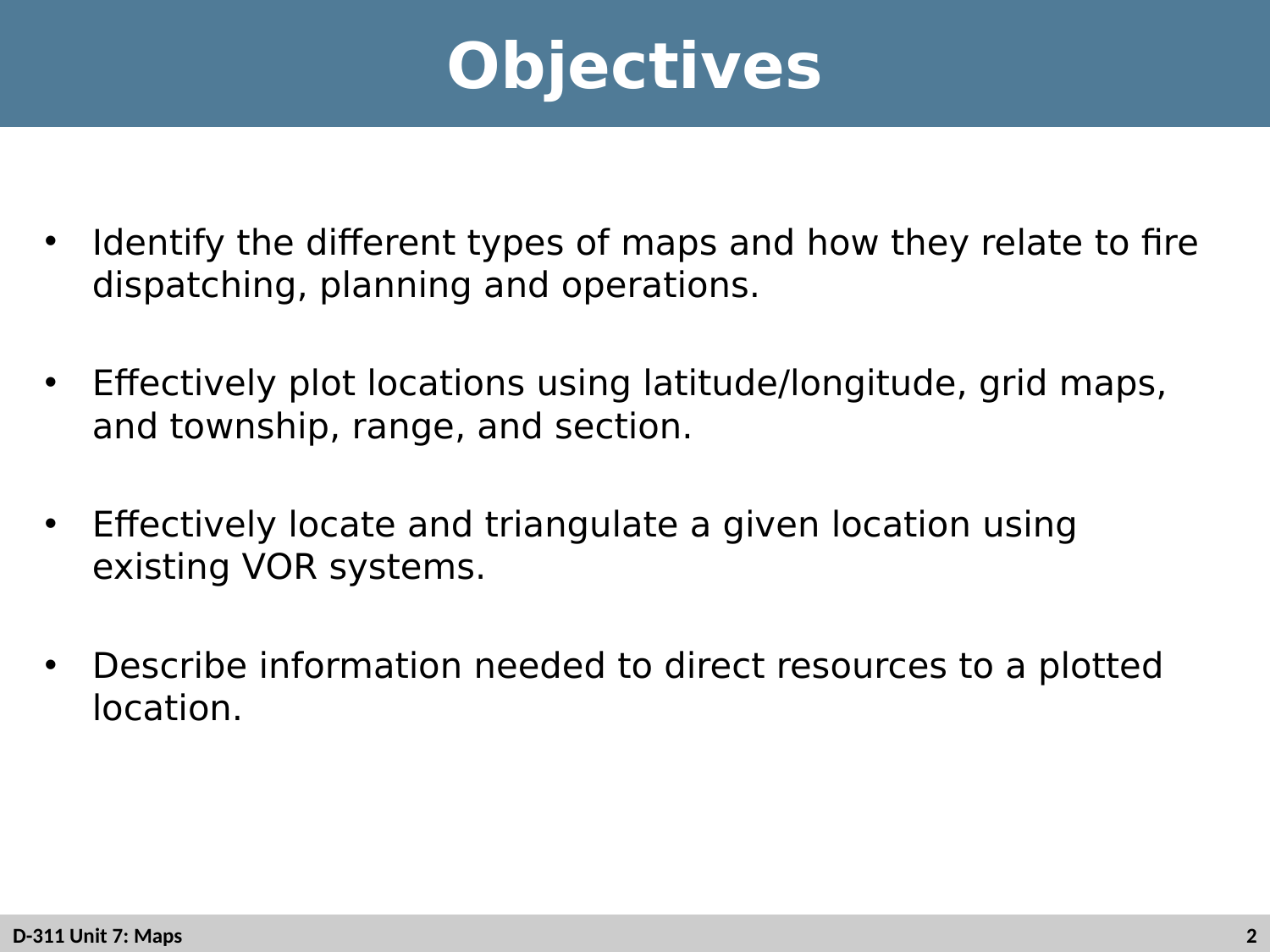

# Objectives

Identify the different types of maps and how they relate to fire dispatching, planning and operations.

Effectively plot locations using latitude/longitude, grid maps, and township, range, and section.

Effectively locate and triangulate a given location using existing VOR systems.

Describe information needed to direct resources to a plotted location.